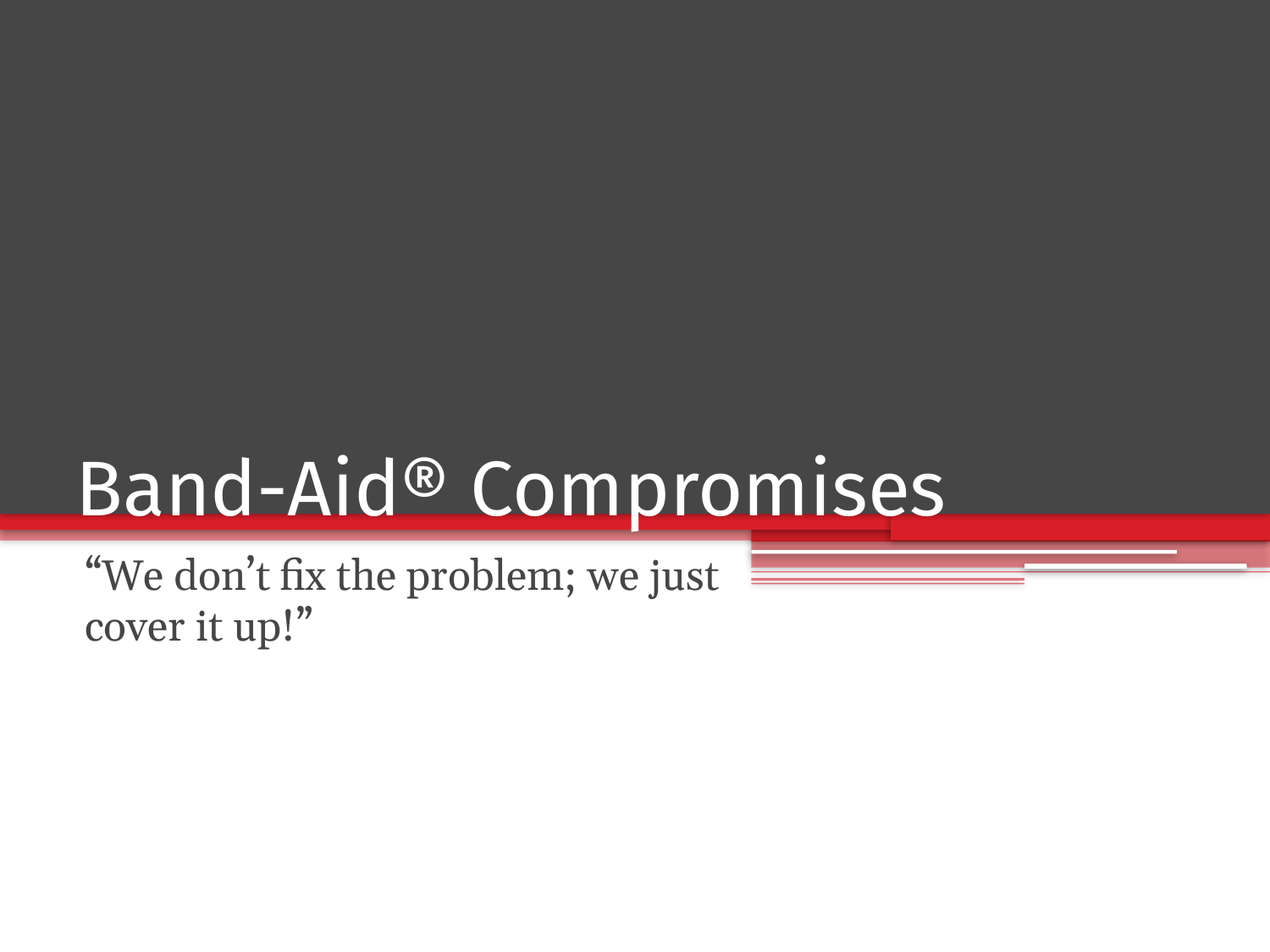

# Band-Aid® Compromises
“We don’t fix the problem; we just cover it up!”